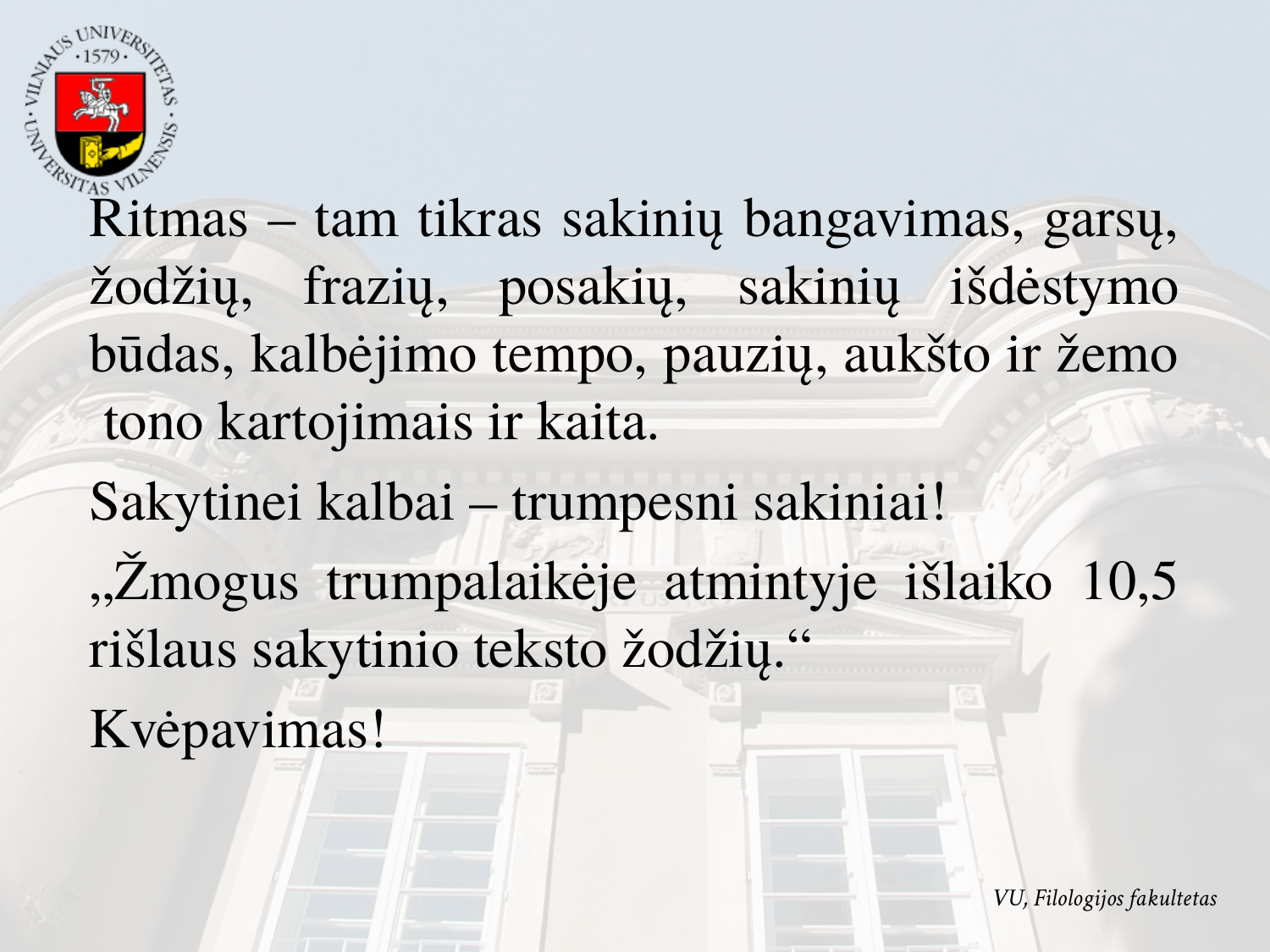

Ritmas – tam tikras sakinių bangavimas, garsų, žodžių, frazių, posakių, sakinių išdėstymo būdas, kalbėjimo tempo, pauzių, aukšto ir žemo  tono kartojimais ir kaita.
Sakytinei kalbai – trumpesni sakiniai!
„Žmogus trumpalaikėje atmintyje išlaiko 10,5 rišlaus sakytinio teksto žodžių.“
Kvėpavimas!
VU, Filologijos fakultetas